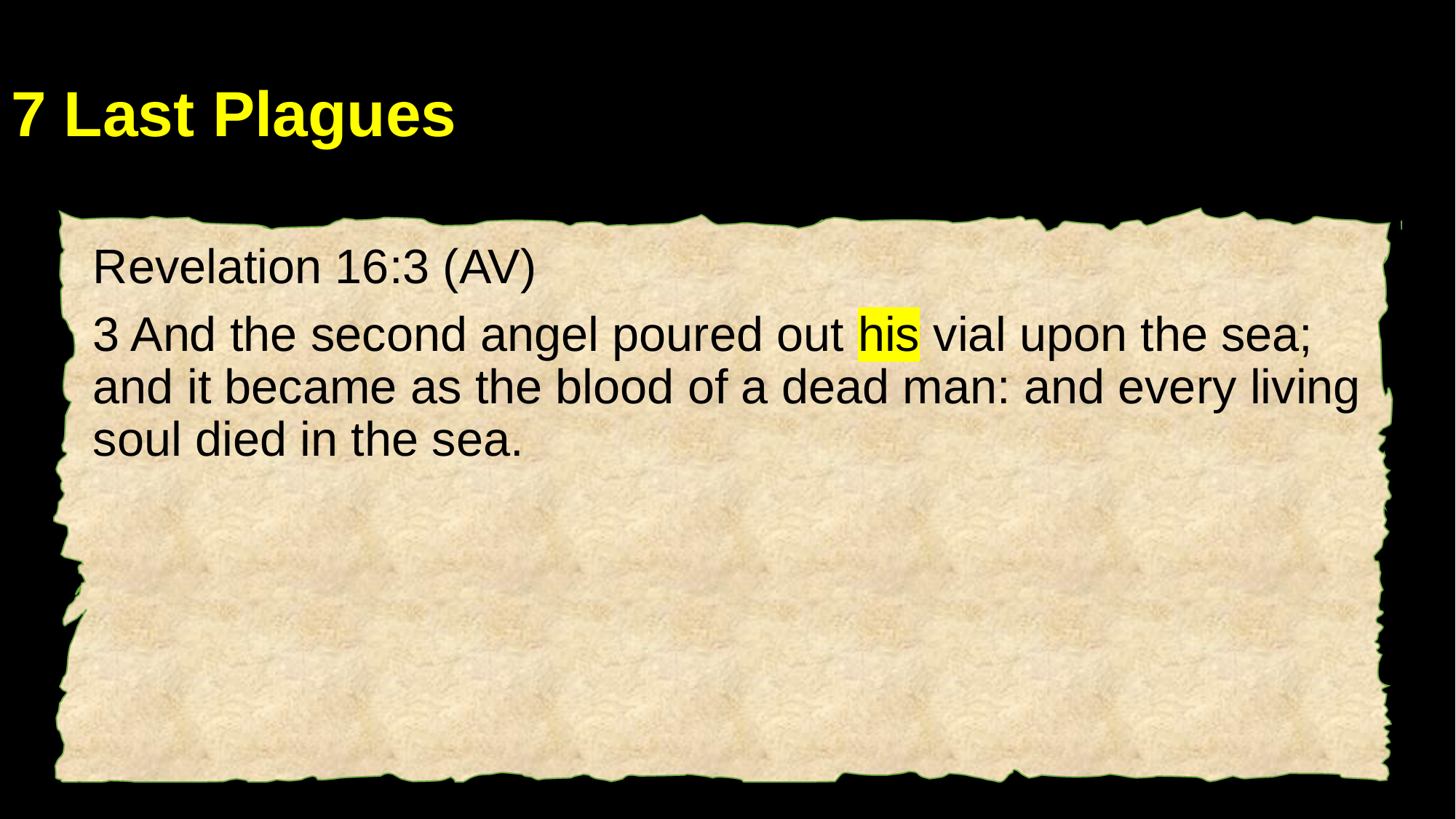

# 7 Last Plagues
Revelation 16:3 (AV)
3 And the second angel poured out his vial upon the sea; and it became as the blood of a dead man: and every living soul died in the sea.